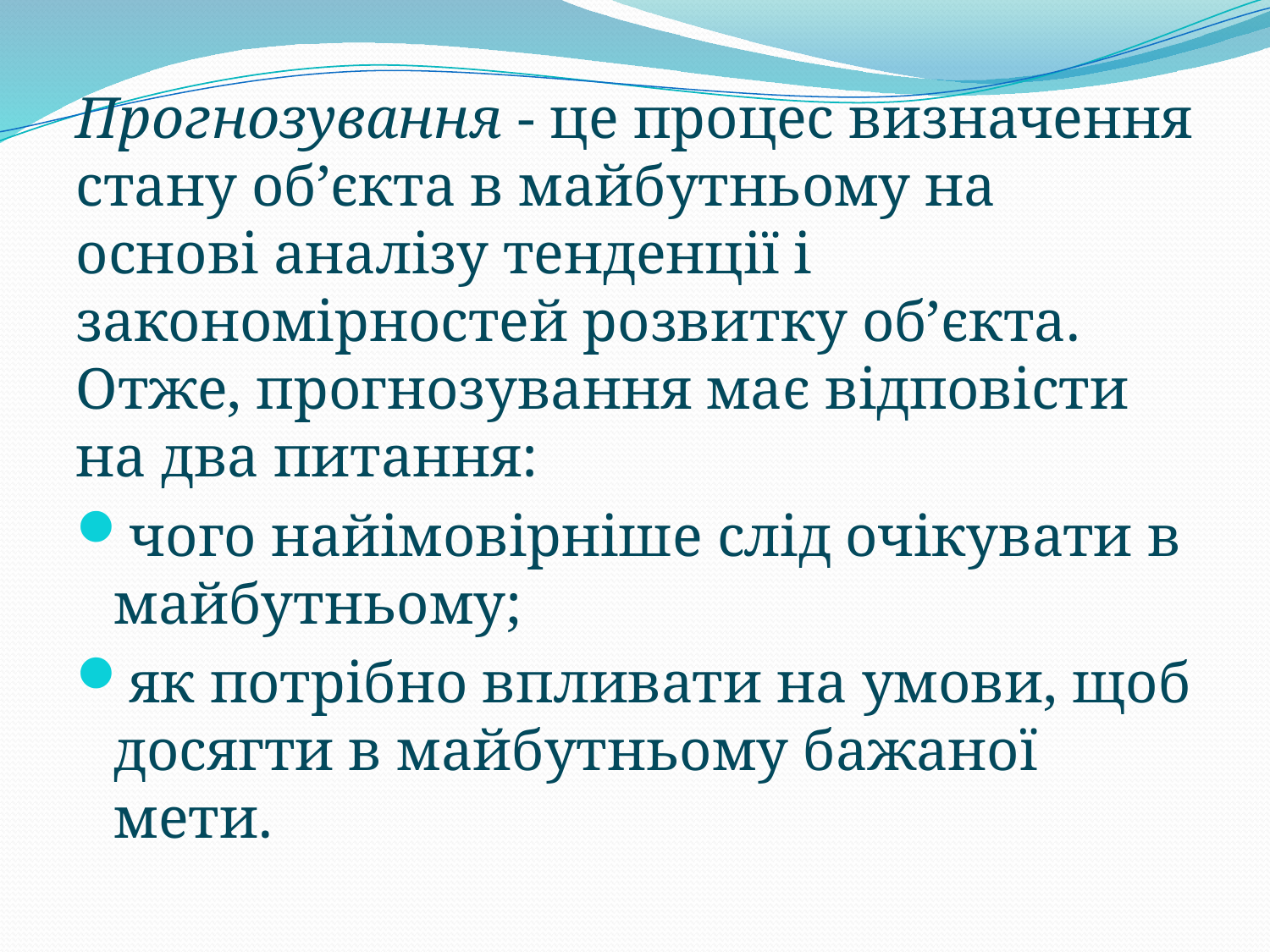

Прогнозування - це процес визначення стану об’єкта в майбутньому на основі аналізу тенденції і закономірностей розвитку об’єкта. Отже, прогнозування має відповісти на два питання:
чого найімовірніше слід очікувати в майбутньому;
як потрібно впливати на умови, щоб досягти в майбутньому бажаної мети.